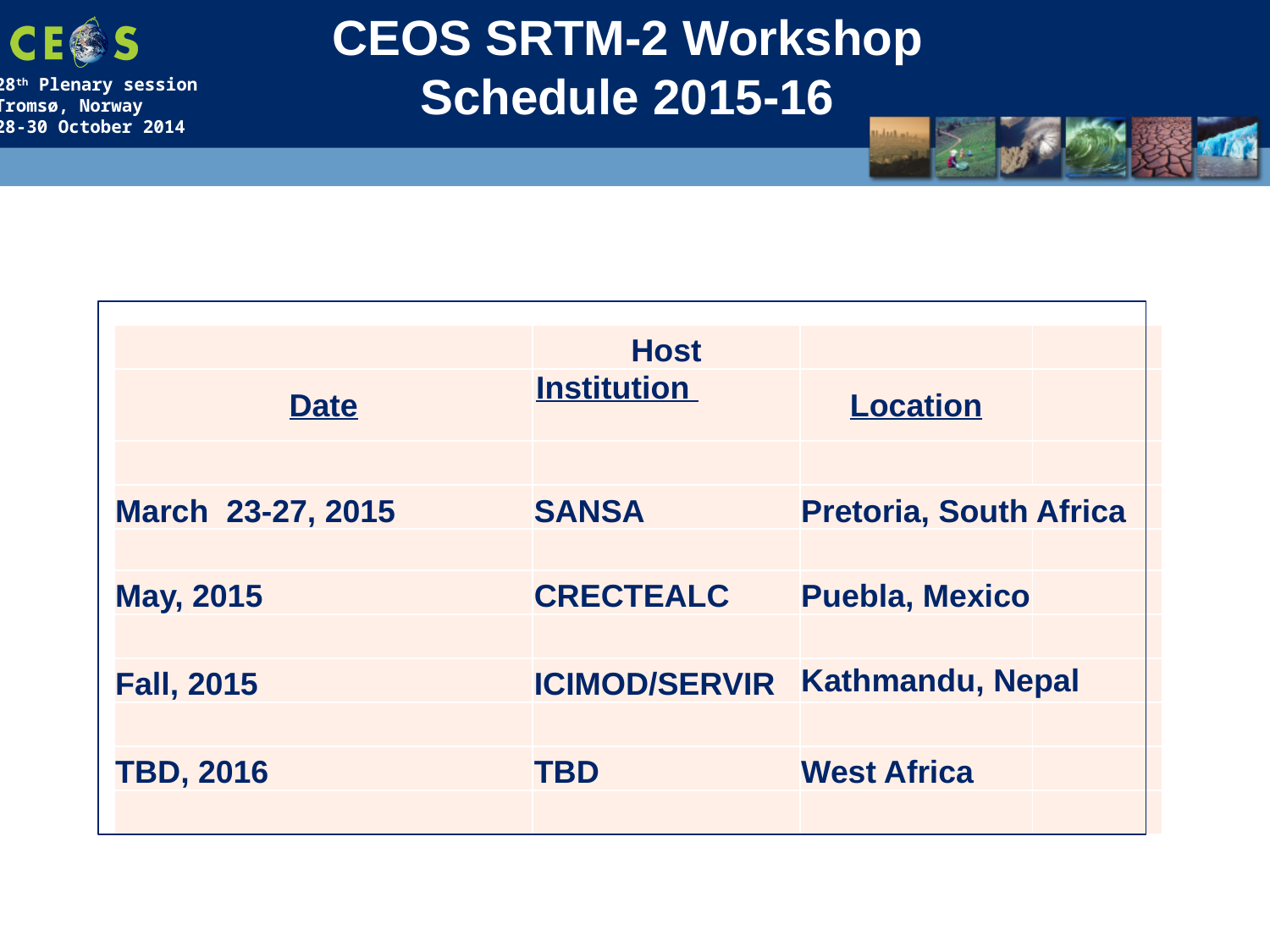

CEOS SRTM-2 Workshop
Schedule 2015-16

|  | Host |  |  |
| --- | --- | --- | --- |
| Date | Institution | Location |  |
|  |  |  |  |
| March 23-27, 2015 | SANSA | Pretoria, South Africa |  |
|  |  |  |  |
| May, 2015 | CRECTEALC | Puebla, Mexico |  |
|  |  |  |  |
| Fall, 2015 | ICIMOD/SERVIR | Kathmandu, Nepal |  |
|  |  |  |  |
| TBD, 2016 | TBD | West Africa |  |
|  |  |  |  |